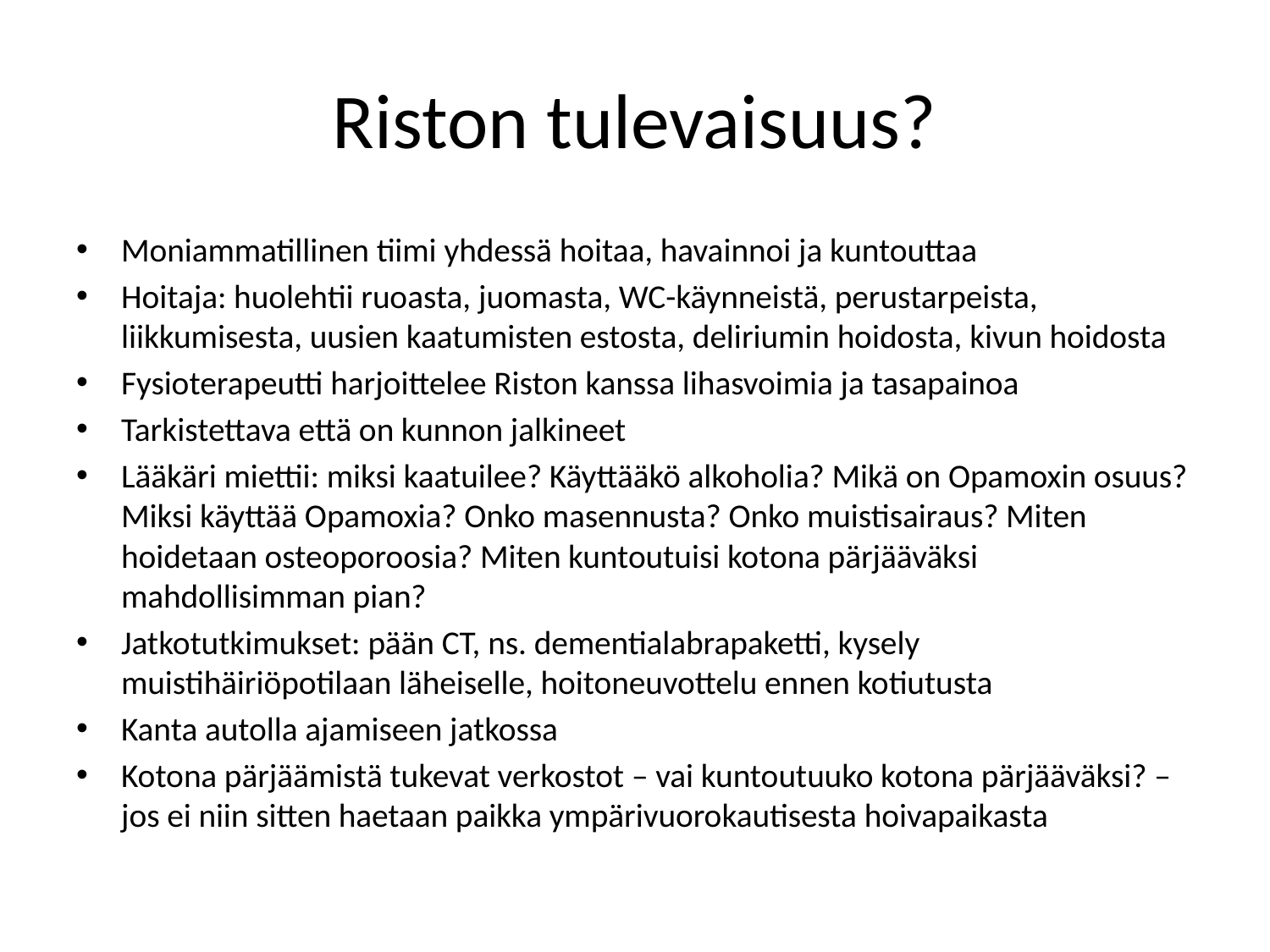

# Riston tulevaisuus?
Moniammatillinen tiimi yhdessä hoitaa, havainnoi ja kuntouttaa
Hoitaja: huolehtii ruoasta, juomasta, WC-käynneistä, perustarpeista, liikkumisesta, uusien kaatumisten estosta, deliriumin hoidosta, kivun hoidosta
Fysioterapeutti harjoittelee Riston kanssa lihasvoimia ja tasapainoa
Tarkistettava että on kunnon jalkineet
Lääkäri miettii: miksi kaatuilee? Käyttääkö alkoholia? Mikä on Opamoxin osuus? Miksi käyttää Opamoxia? Onko masennusta? Onko muistisairaus? Miten hoidetaan osteoporoosia? Miten kuntoutuisi kotona pärjääväksi mahdollisimman pian?
Jatkotutkimukset: pään CT, ns. dementialabrapaketti, kysely muistihäiriöpotilaan läheiselle, hoitoneuvottelu ennen kotiutusta
Kanta autolla ajamiseen jatkossa
Kotona pärjäämistä tukevat verkostot – vai kuntoutuuko kotona pärjääväksi? – jos ei niin sitten haetaan paikka ympärivuorokautisesta hoivapaikasta